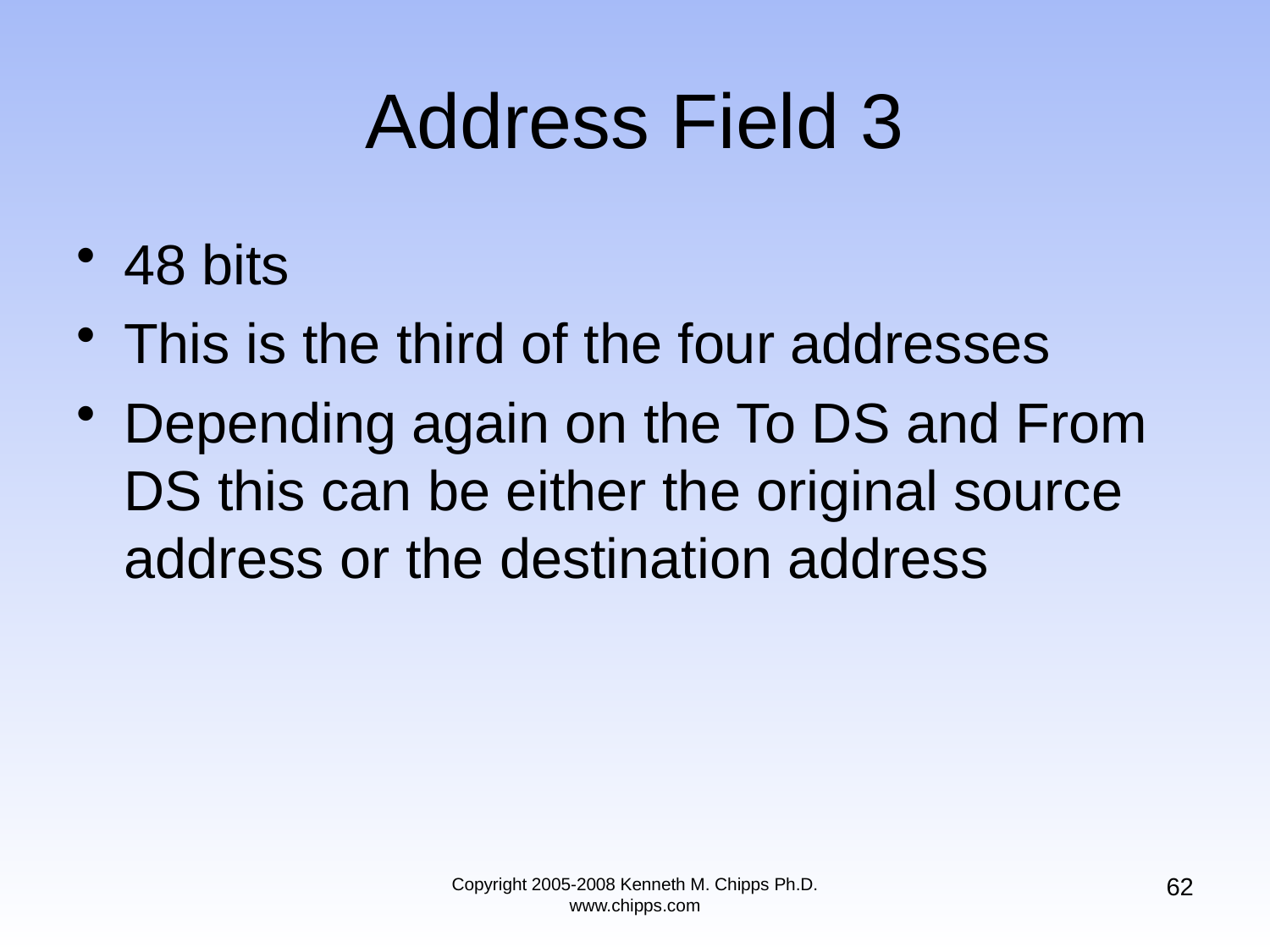

# Address Field 3
48 bits
This is the third of the four addresses
Depending again on the To DS and From DS this can be either the original source address or the destination address
62
Copyright 2005-2008 Kenneth M. Chipps Ph.D. www.chipps.com